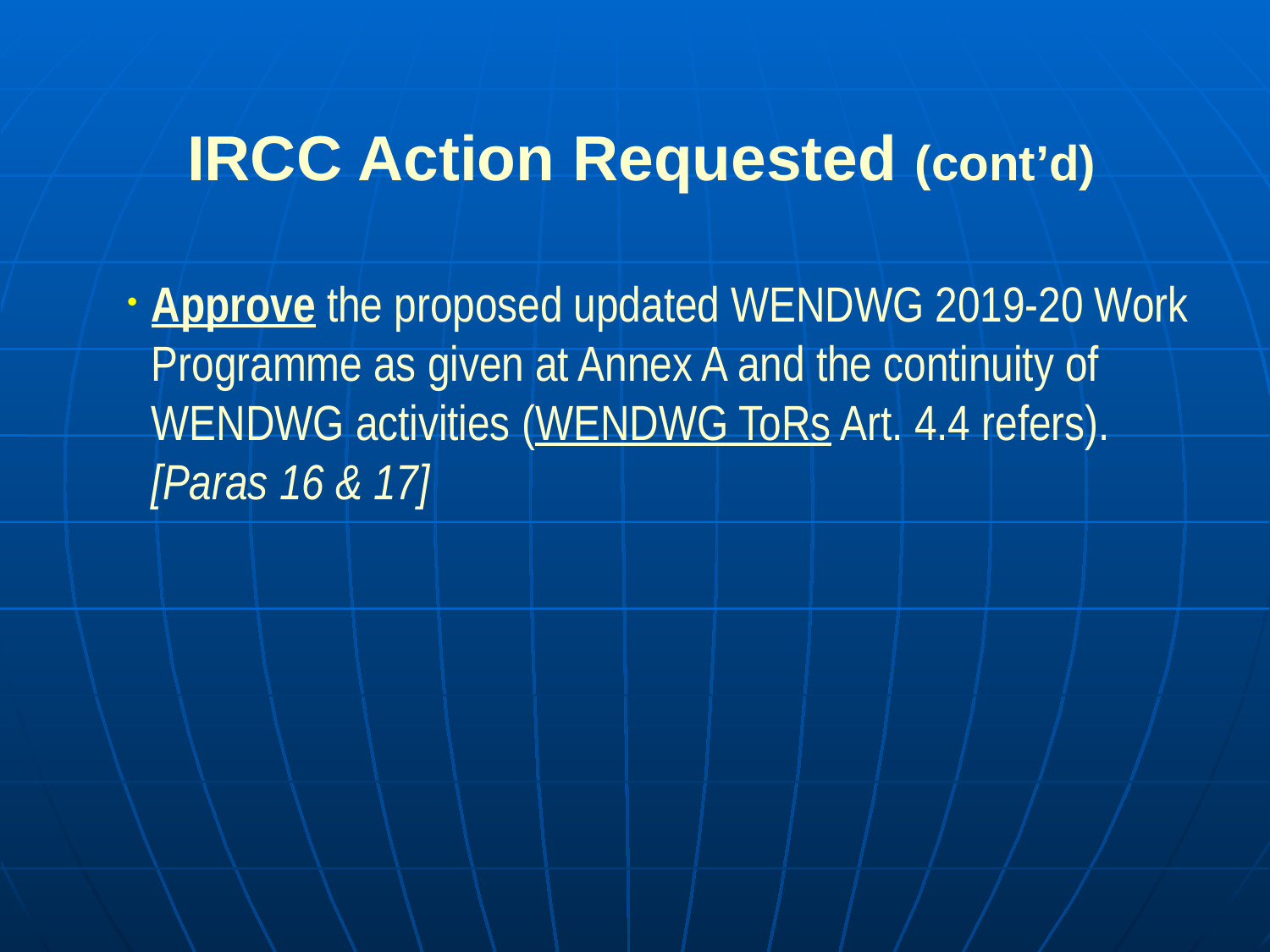

IRCC Action Requested (cont’d)
Approve the proposed updated WENDWG 2019-20 Work Programme as given at Annex A and the continuity of WENDWG activities (WENDWG ToRs Art. 4.4 refers). [Paras 16 & 17]